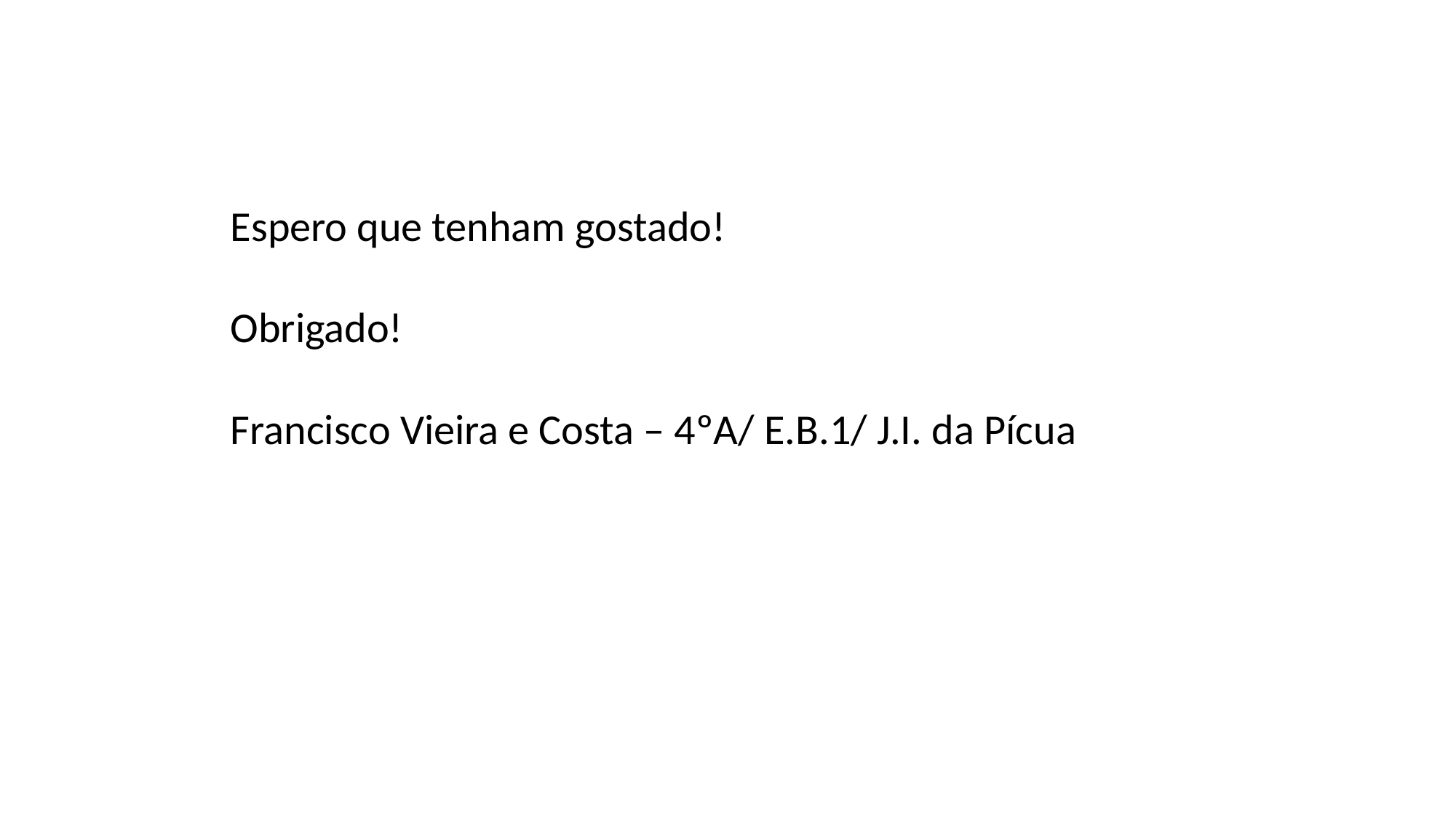

Espero que tenham gostado!

Obrigado!

Francisco Vieira e Costa – 4ºA/ E.B.1/ J.I. da Pícua